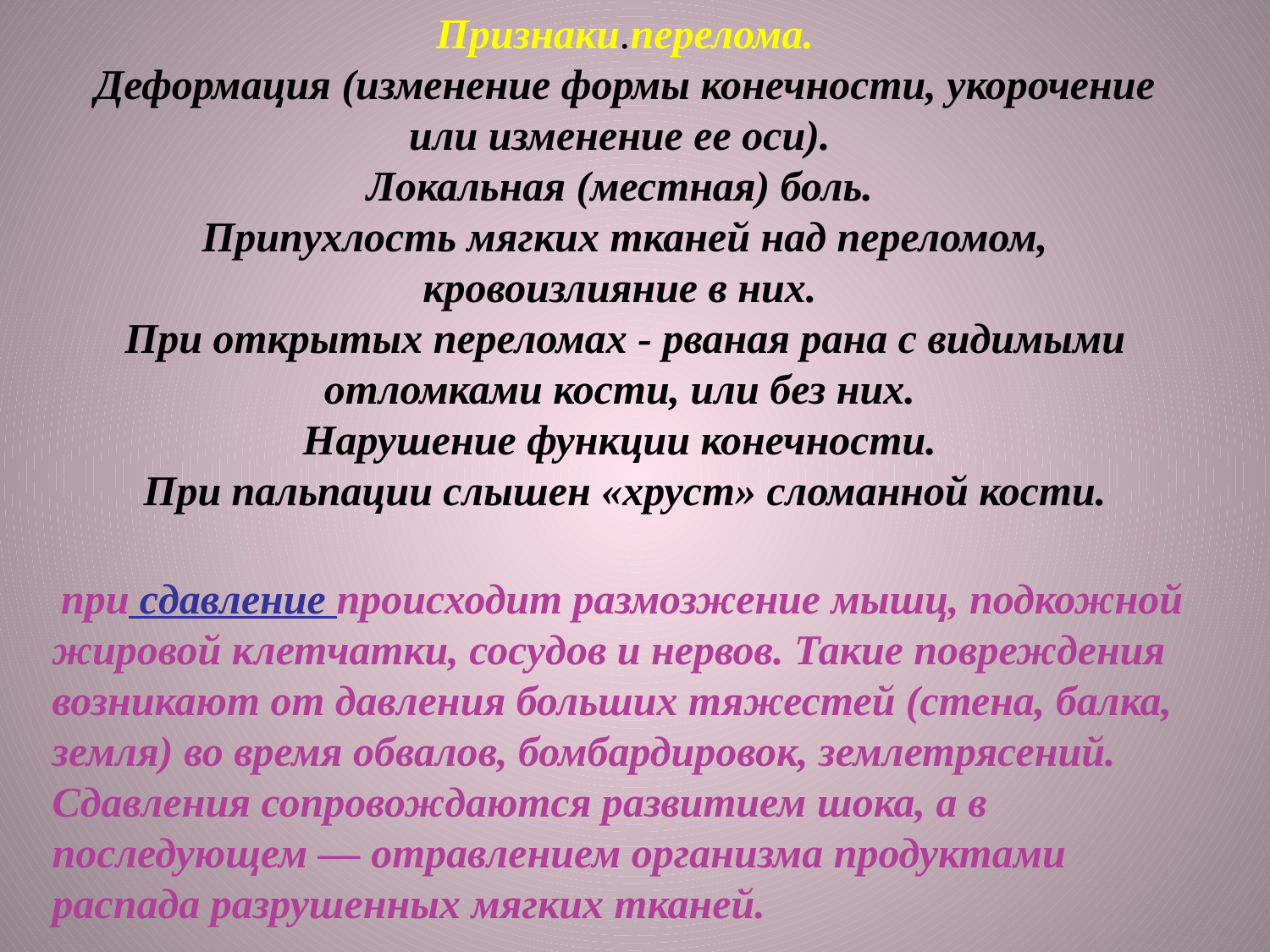

Признаки перелома.
Деформация (изменение формы конечности, укорочение или изменение ее оси).
Локальная (местная) боль.
Припухлость мягких тканей над переломом, кровоизлияние в них.
При открытых переломах - рваная рана с видимыми отломками кости, или без них.
Нарушение функции конечности.
При пальпации слышен «хруст» сломанной кости.
.
#
 при сдавление происходит размозжение мышц, подкожной жировой клетчатки, сосудов и нервов. Такие повреждения возникают от давления больших тяжестей (стена, балка, земля) во время обвалов, бомбардировок, землетрясений.
Сдавления сопровождаются развитием шока, а в последующем — отравлением организма продуктами распада разрушенных мягких тканей.